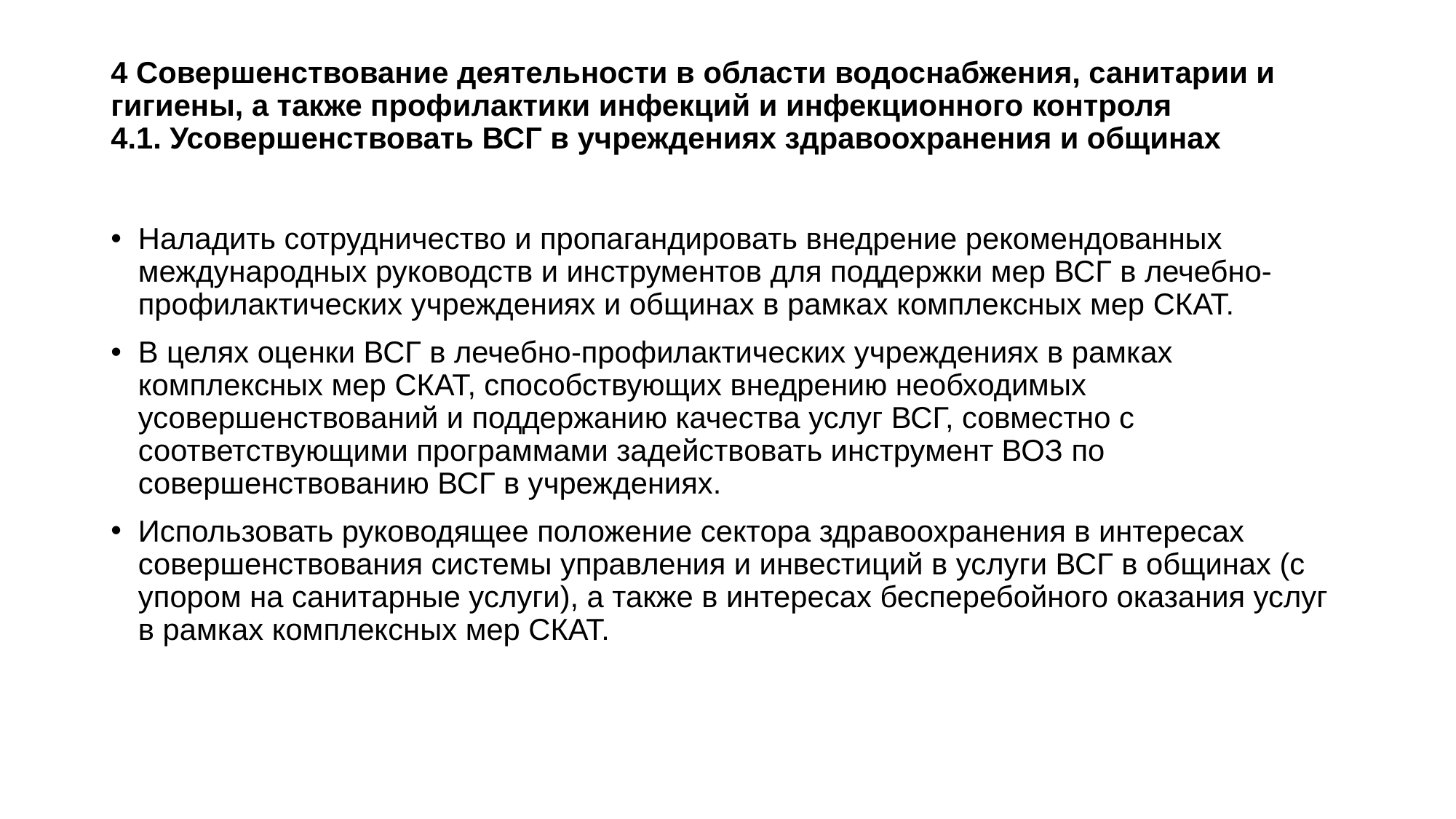

# 4 Совершенствование деятельности в области водоснабжения, санитарии и гигиены, а также профилактики инфекций и инфекционного контроля 4.1. Усовершенствовать ВСГ в учреждениях здравоохранения и общинах
Наладить сотрудничество и пропагандировать внедрение рекомендованных международных руководств и инструментов для поддержки мер ВСГ в лечебно-профилактических учреждениях и общинах в рамках комплексных мер СКАТ.
В целях оценки ВСГ в лечебно-профилактических учреждениях в рамках комплексных мер СКАТ, способствующих внедрению необходимых усовершенствований и поддержанию качества услуг ВСГ, совместно с соответствующими программами задействовать инструмент ВОЗ по совершенствованию ВСГ в учреждениях.
Использовать руководящее положение сектора здравоохранения в интересах совершенствования системы управления и инвестиций в услуги ВСГ в общинах (с упором на санитарные услуги), а также в интересах бесперебойного оказания услуг в рамках комплексных мер СКАТ.